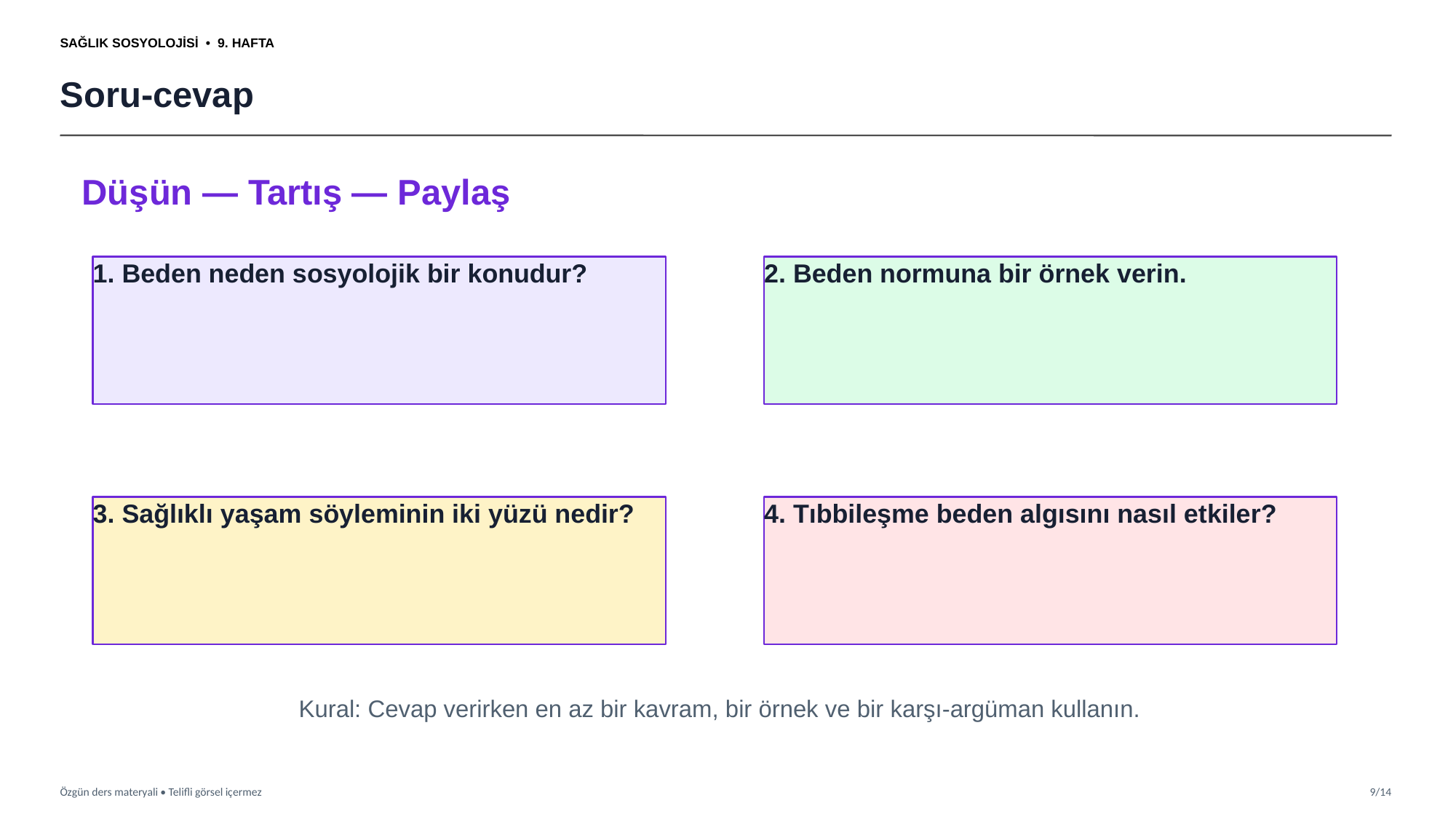

SAĞLIK SOSYOLOJİSİ  •  9. HAFTA
Soru-cevap

Düşün — Tartış — Paylaş
1. Beden neden sosyolojik bir konudur?
2. Beden normuna bir örnek verin.
3. Sağlıklı yaşam söyleminin iki yüzü nedir?
4. Tıbbileşme beden algısını nasıl etkiler?
Kural: Cevap verirken en az bir kavram, bir örnek ve bir karşı-argüman kullanın.
Özgün ders materyali • Telifli görsel içermez
9/14